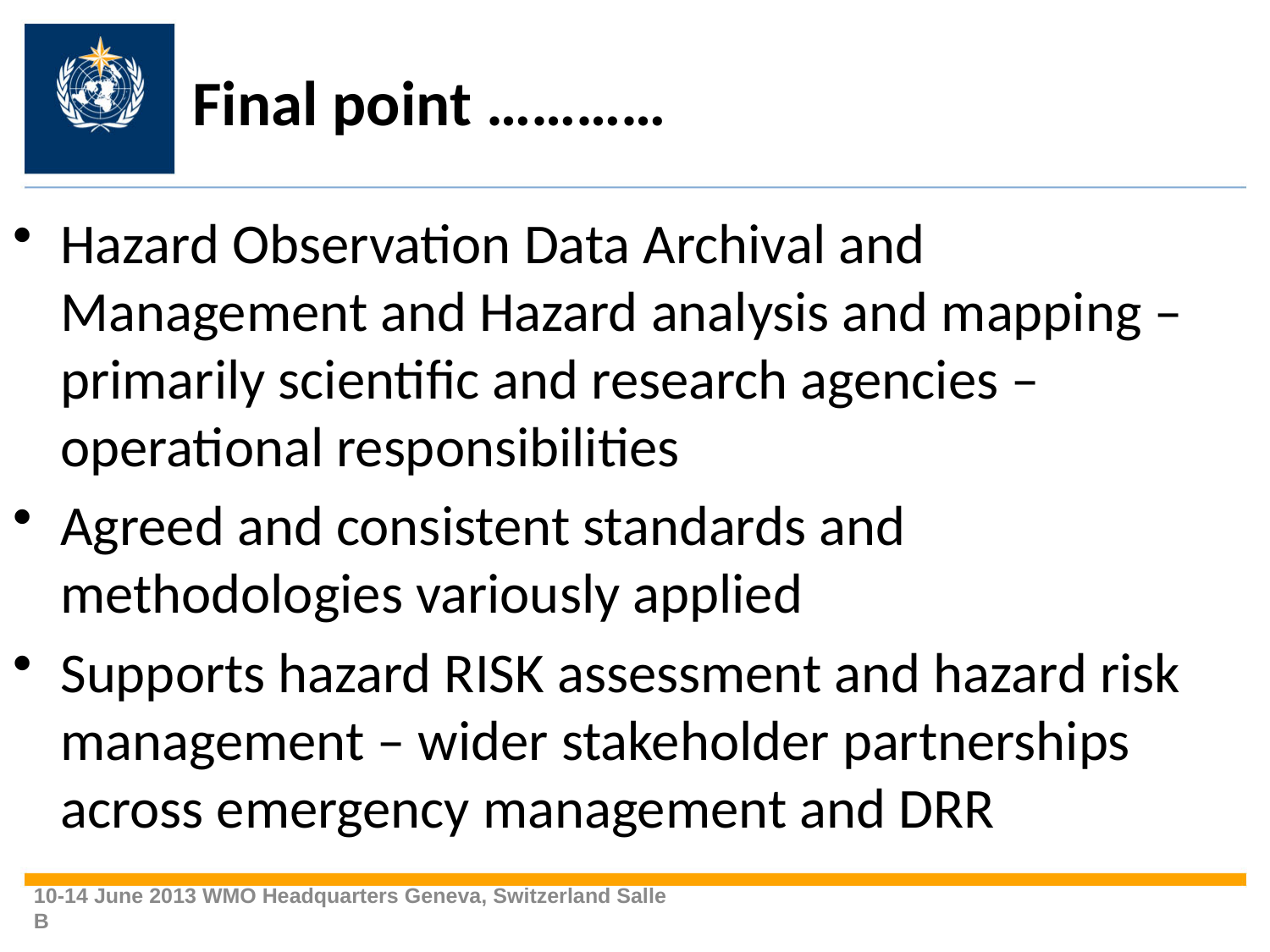

# Final point …………
Hazard Observation Data Archival and Management and Hazard analysis and mapping – primarily scientific and research agencies – operational responsibilities
Agreed and consistent standards and methodologies variously applied
Supports hazard RISK assessment and hazard risk management – wider stakeholder partnerships across emergency management and DRR
10-14 June 2013 WMO Headquarters Geneva, Switzerland Salle B